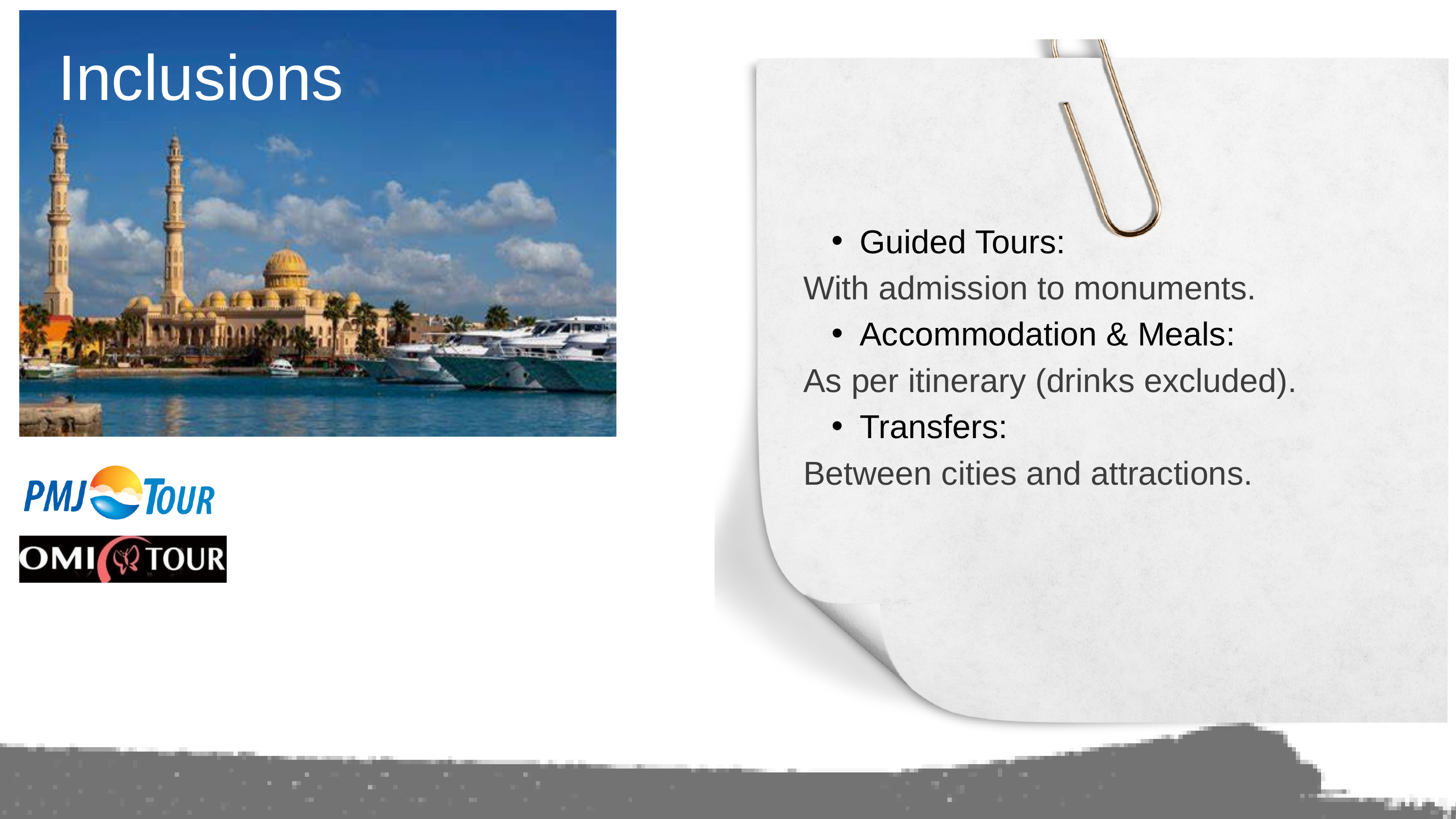

Inclusions

Guided Tours:
With admission to monuments.
Accommodation & Meals:
As per itinerary (drinks excluded).
Transfers:
Between cities and attractions.